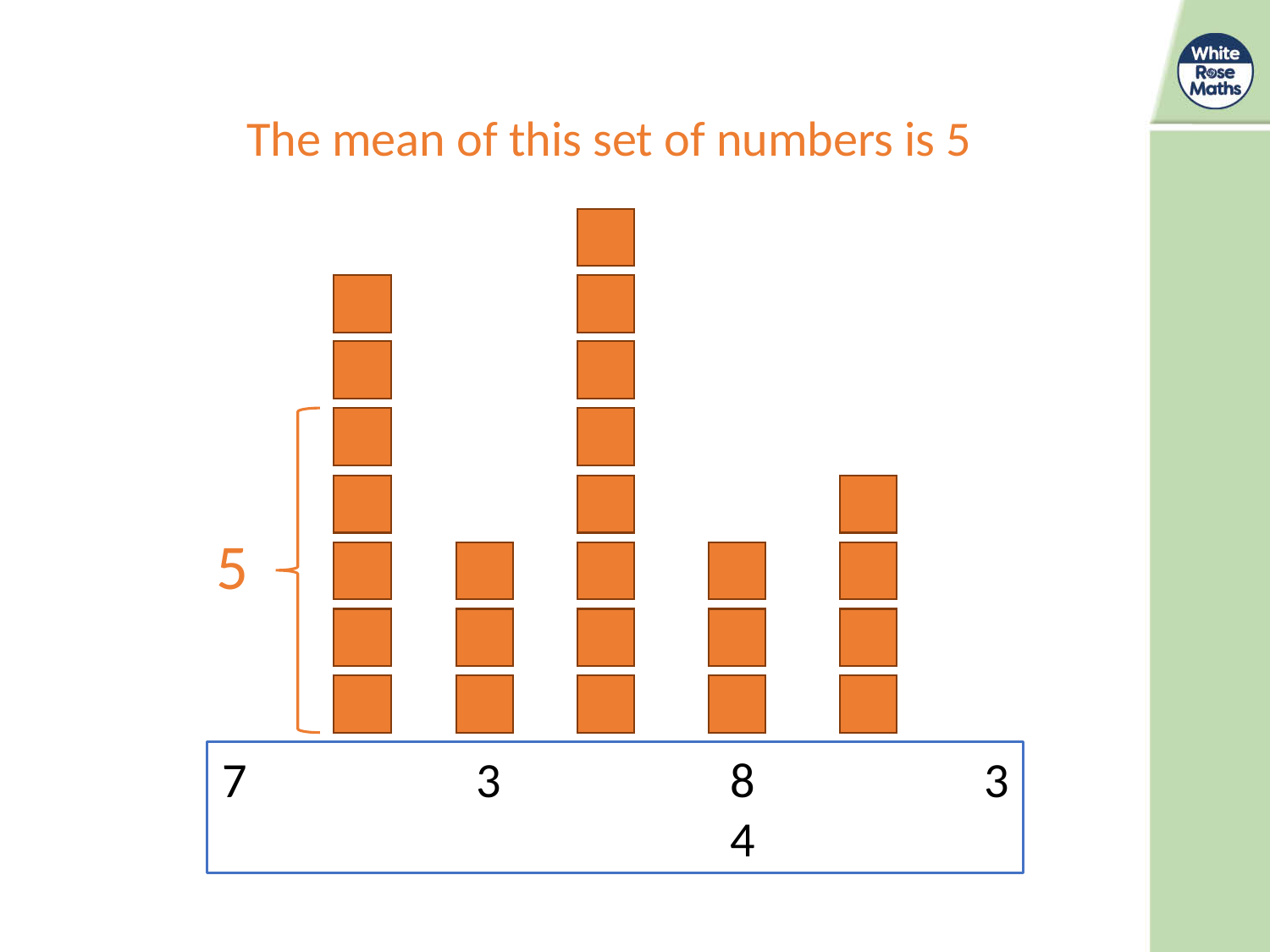

The mean of this set of numbers is 5

5

7		3		8		3		4